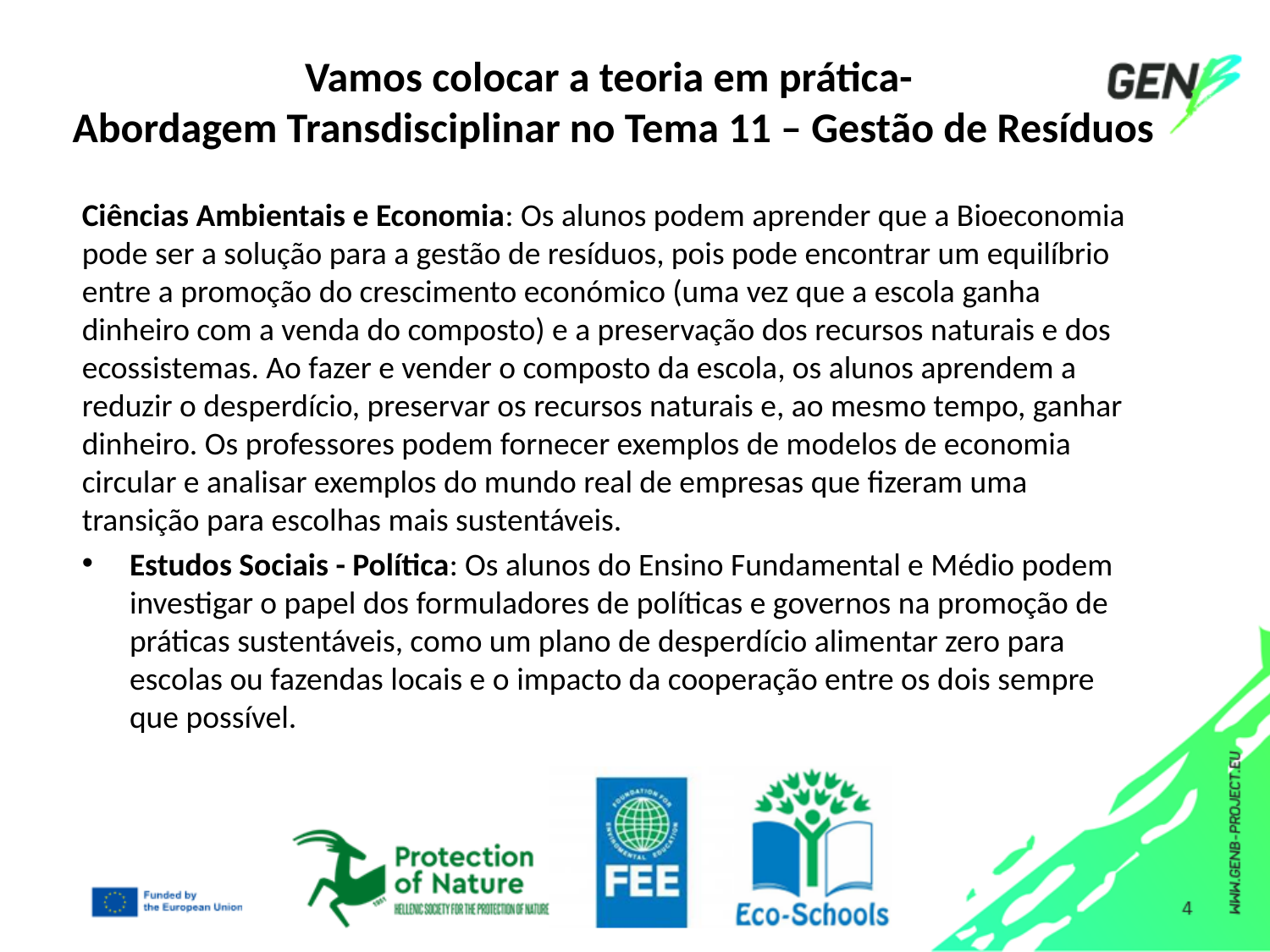

# Vamos colocar a teoria em prática- Abordagem Transdisciplinar no Tema 11 – Gestão de Resíduos
Ciências Ambientais e Economia: Os alunos podem aprender que a Bioeconomia pode ser a solução para a gestão de resíduos, pois pode encontrar um equilíbrio entre a promoção do crescimento económico (uma vez que a escola ganha dinheiro com a venda do composto) e a preservação dos recursos naturais e dos ecossistemas. Ao fazer e vender o composto da escola, os alunos aprendem a reduzir o desperdício, preservar os recursos naturais e, ao mesmo tempo, ganhar dinheiro. Os professores podem fornecer exemplos de modelos de economia circular e analisar exemplos do mundo real de empresas que fizeram uma transição para escolhas mais sustentáveis.
Estudos Sociais - Política: Os alunos do Ensino Fundamental e Médio podem investigar o papel dos formuladores de políticas e governos na promoção de práticas sustentáveis, como um plano de desperdício alimentar zero para escolas ou fazendas locais e o impacto da cooperação entre os dois sempre que possível.